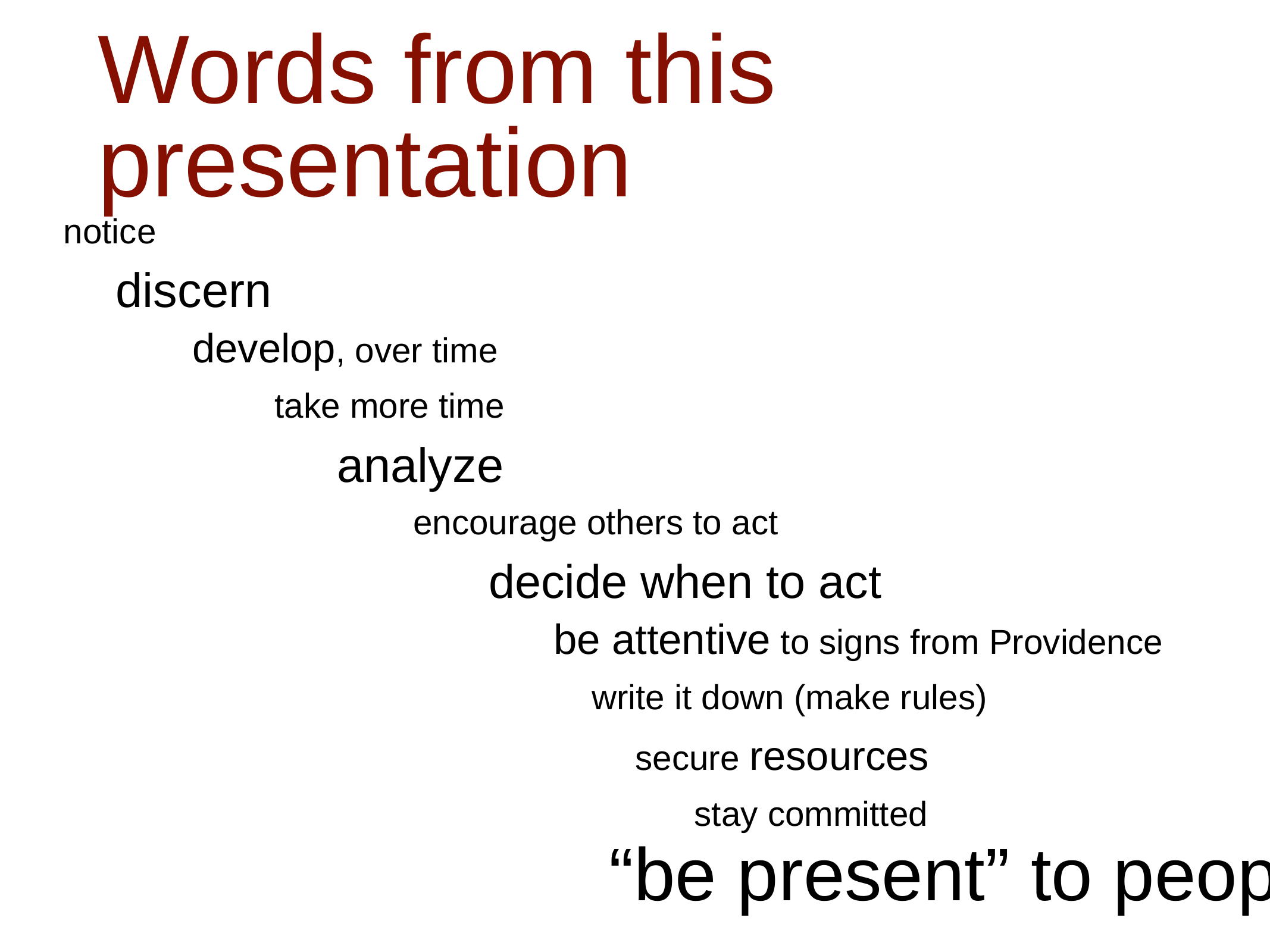

# Words from this presentation
notice
discern
develop, over time
take more time
analyze
encourage others to act
decide when to act
be attentive to signs from Providence
write it down (make rules)
secure resources
stay committed
“be present” to people